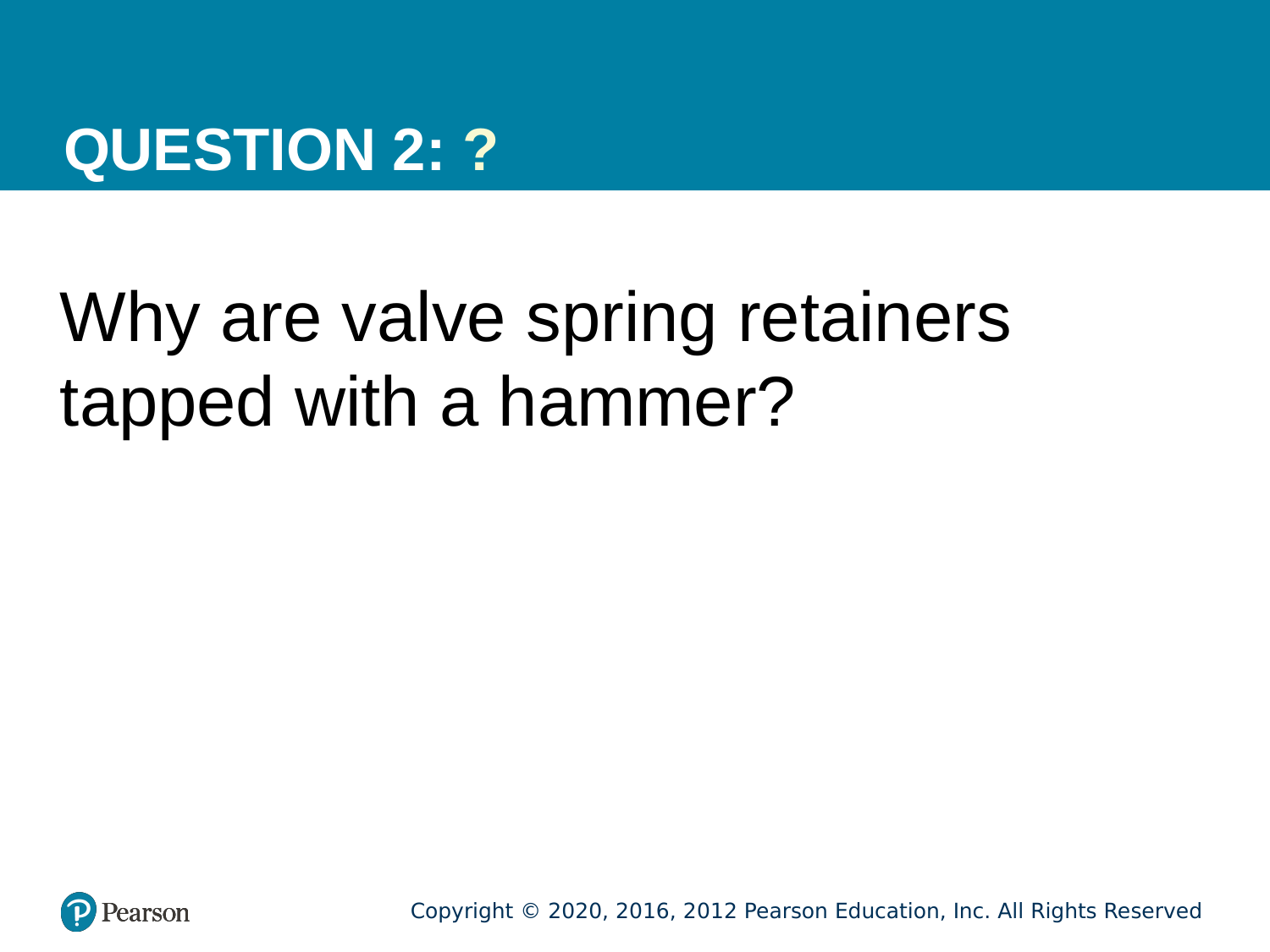

# QUESTION 2: ?
Why are valve spring retainers tapped with a hammer?